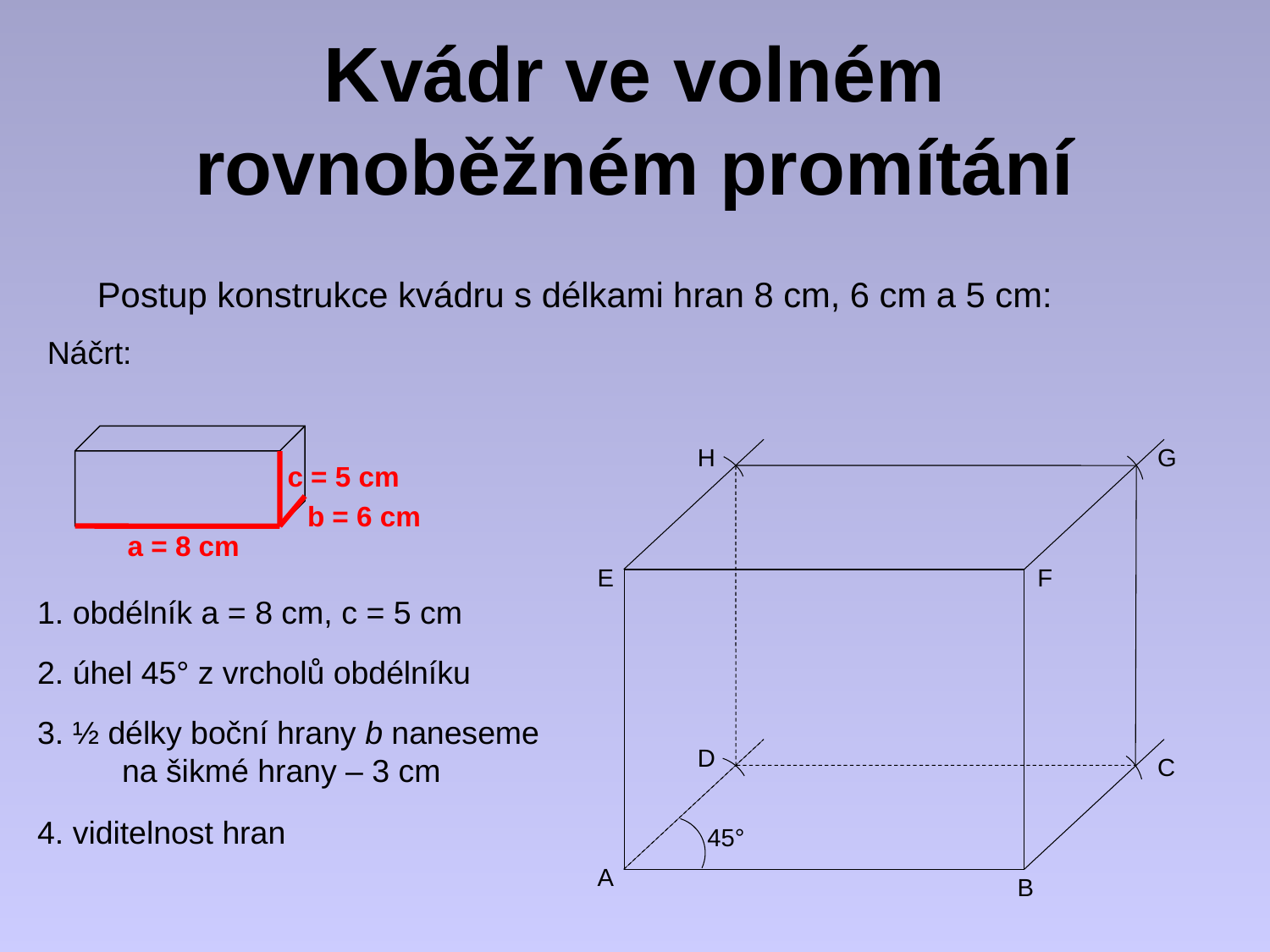

# Kvádr ve volném rovnoběžném promítání
Postup konstrukce kvádru s délkami hran 8 cm, 6 cm a 5 cm:
Náčrt:

H
G

c = 5 cm

b = 6 cm

a = 8 cm
E
F

1. obdélník a = 8 cm, c = 5 cm
2. úhel 45° z vrcholů obdélníku
3. ½ délky boční hrany b naneseme  na šikmé hrany – 3 cm
D

C

4. viditelnost hran
45°

A
B